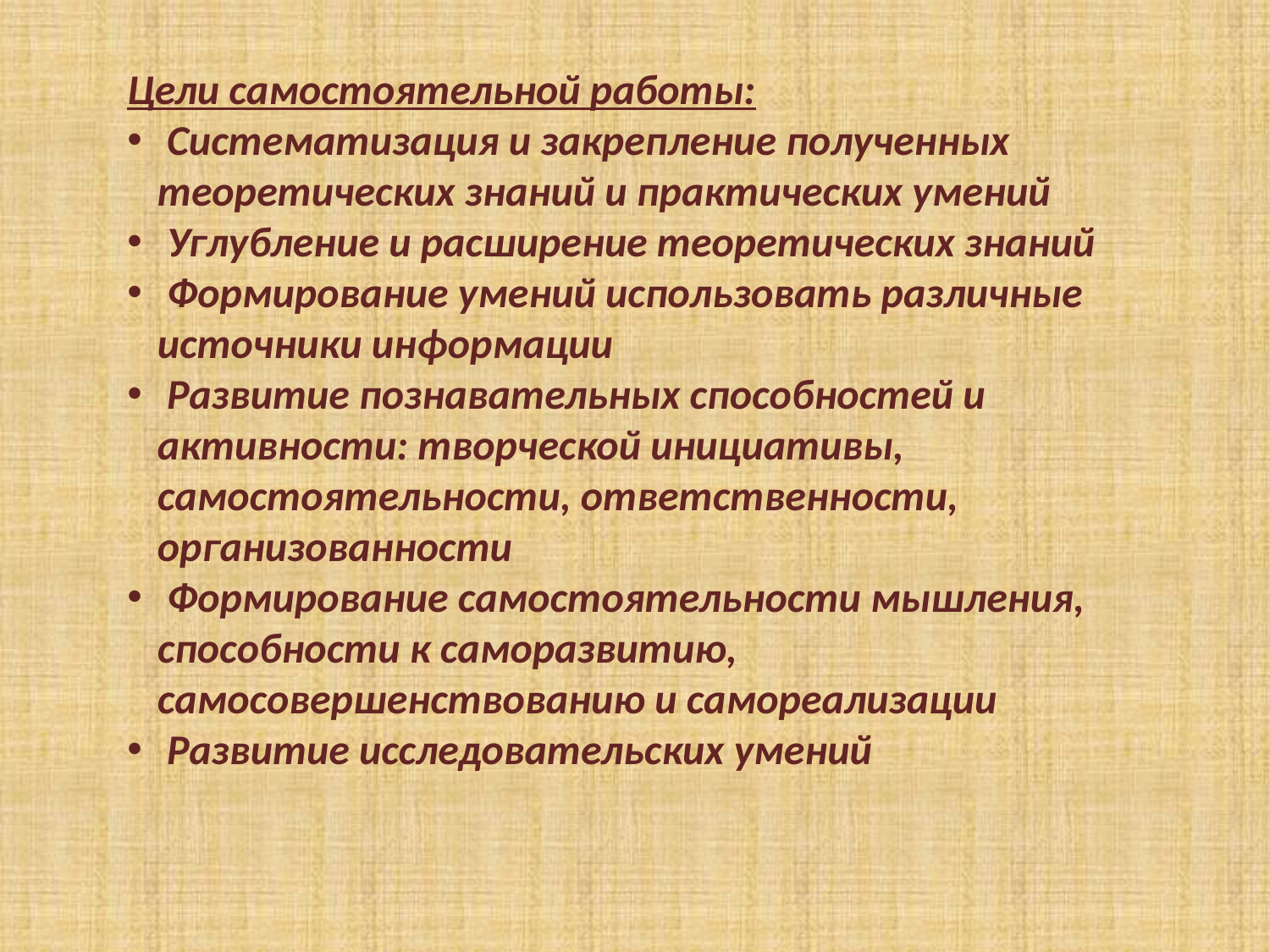

Цели самостоятельной работы:
 Систематизация и закрепление полученных теоретических знаний и практических умений
 Углубление и расширение теоретических знаний
 Формирование умений использовать различные источники информации
 Развитие познавательных способностей и активности: творческой инициативы, самостоятельности, ответственности, организованности
 Формирование самостоятельности мышления, способности к саморазвитию, самосовершенствованию и самореализации
 Развитие исследовательских умений